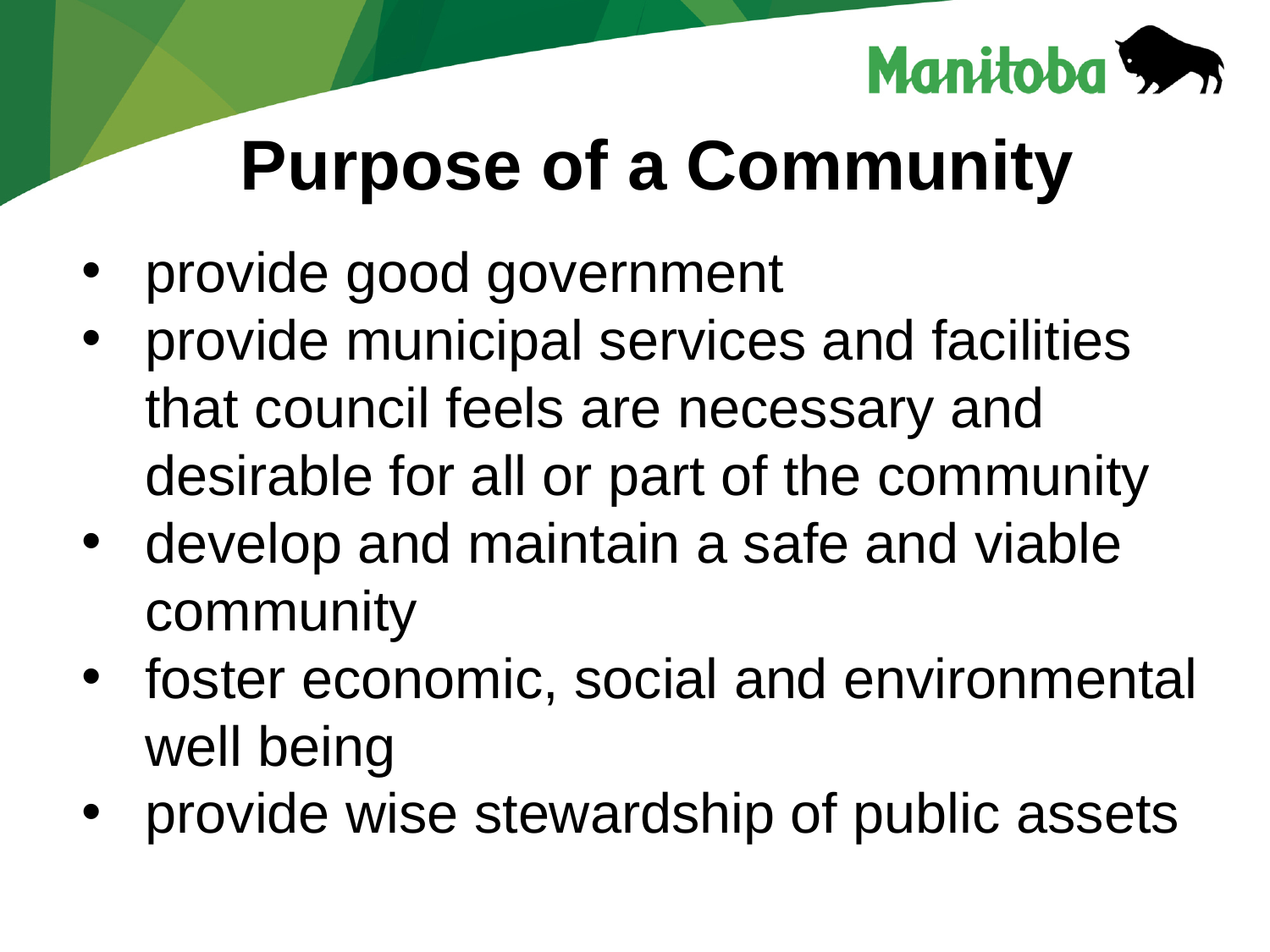

# Purpose of a Community
provide good government
provide municipal services and facilities that council feels are necessary and desirable for all or part of the community
develop and maintain a safe and viable community
foster economic, social and environmental well being
provide wise stewardship of public assets